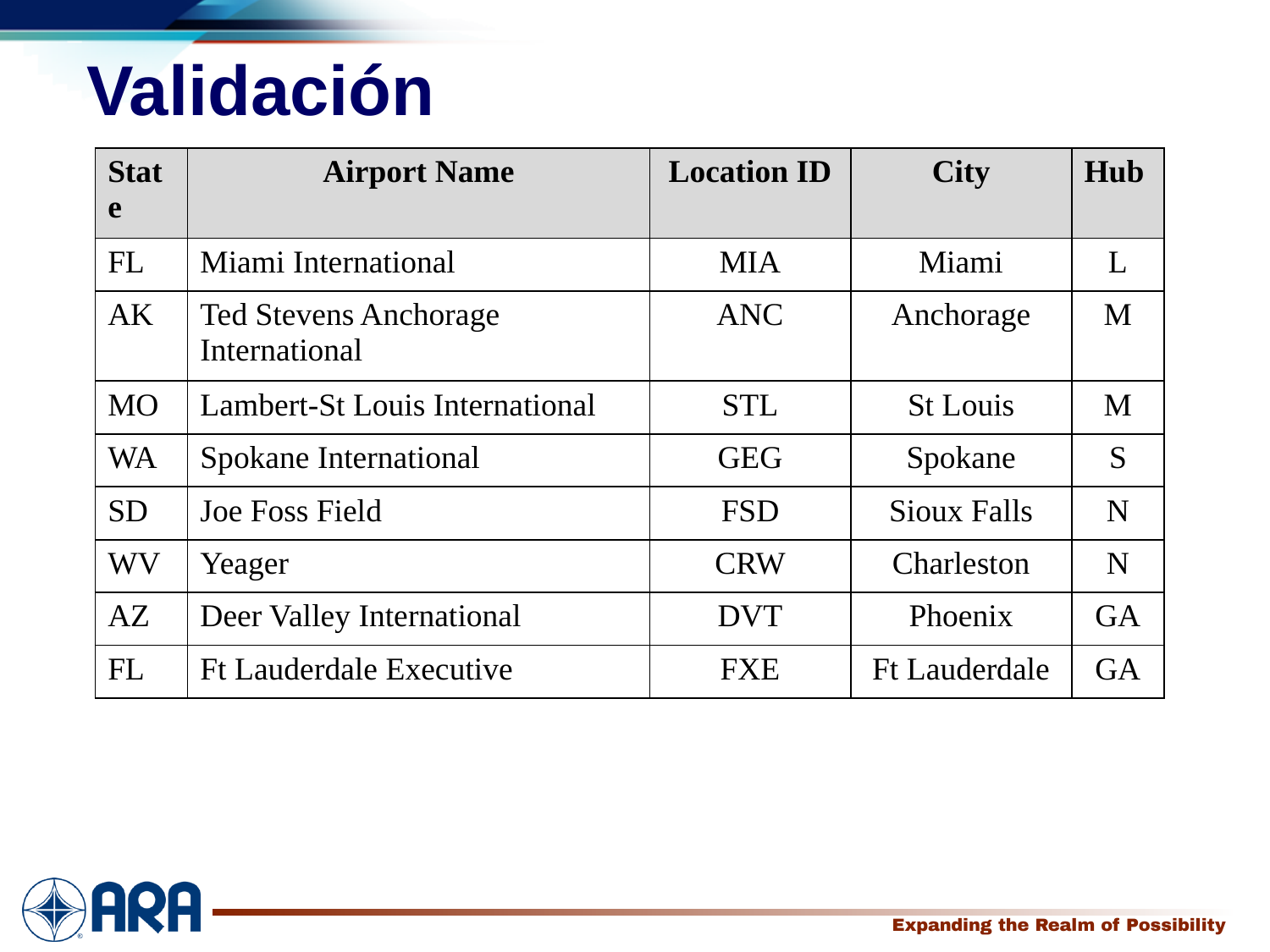

# Validación
| State | Airport Name | Location ID | City | Hub |
| --- | --- | --- | --- | --- |
| FL | Miami International | MIA | Miami | L |
| AK | Ted Stevens Anchorage International | ANC | Anchorage | M |
| MO | Lambert-St Louis International | STL | St Louis | M |
| WA | Spokane International | GEG | Spokane | S |
| SD | Joe Foss Field | FSD | Sioux Falls | N |
| WV | Yeager | CRW | Charleston | N |
| AZ | Deer Valley International | DVT | Phoenix | GA |
| FL | Ft Lauderdale Executive | FXE | Ft Lauderdale | GA |